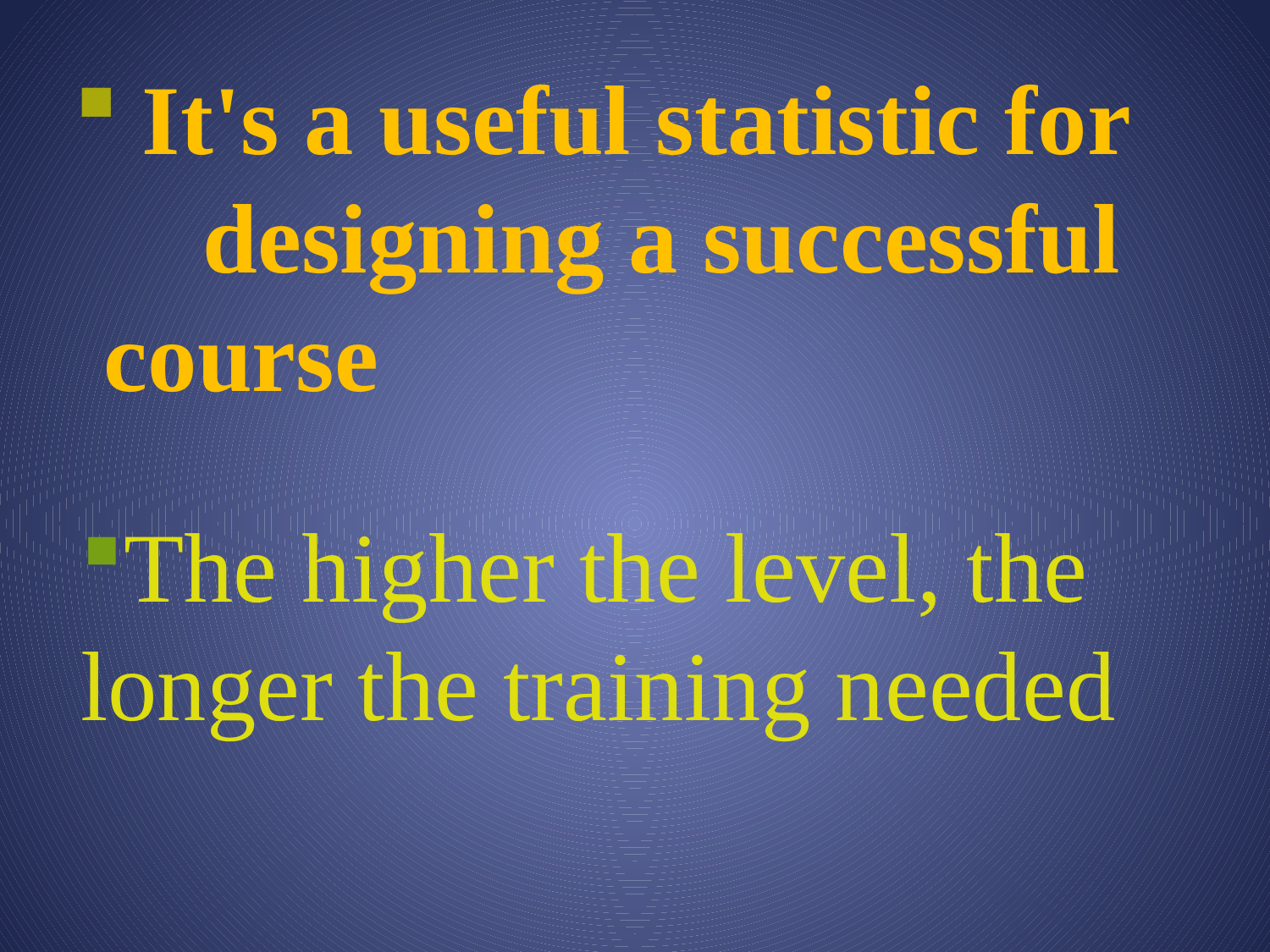

# It's a useful statistic for     designing a successful course
The higher the level, the longer the training needed